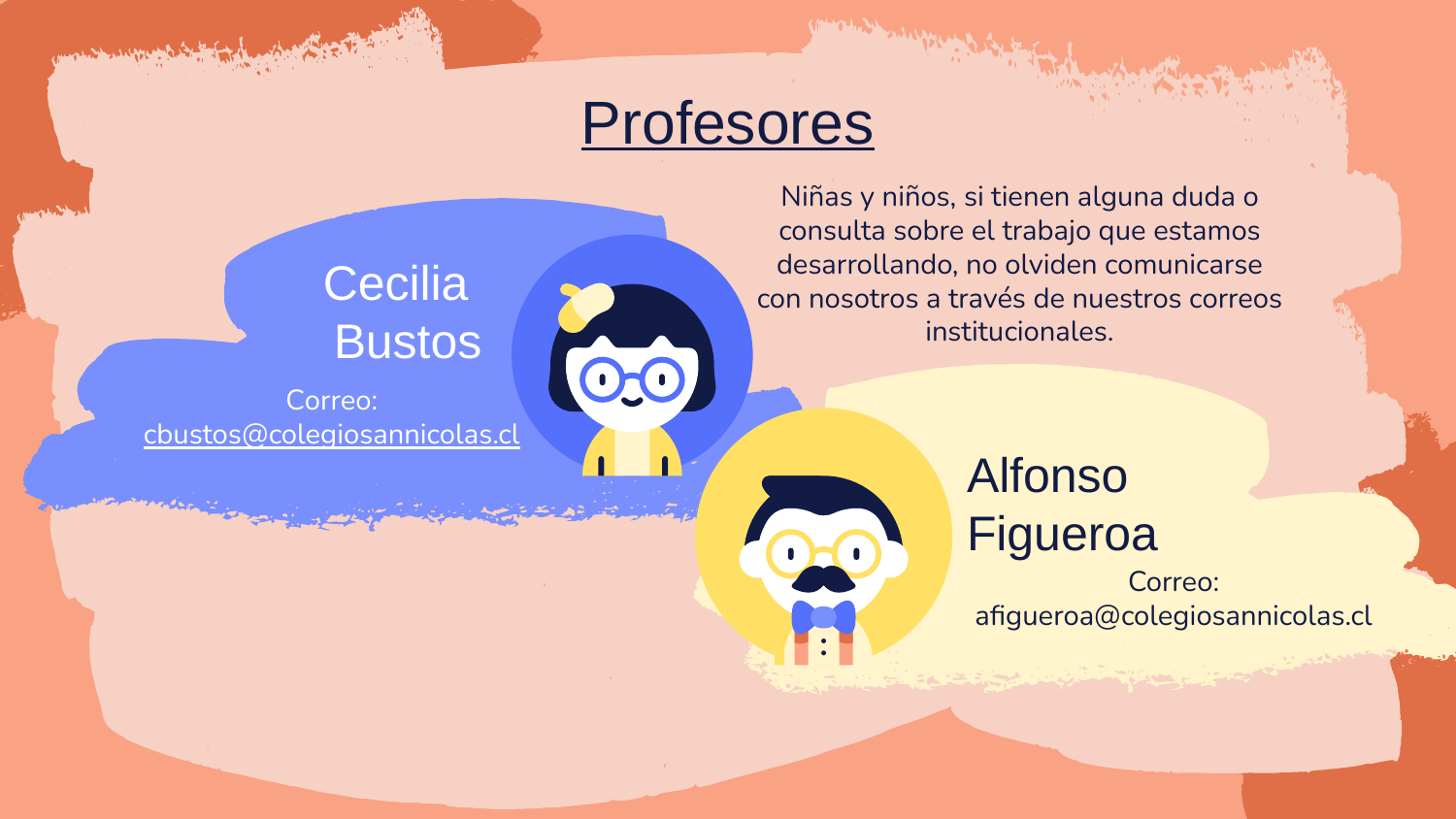

# Profesores
Niñas y niños, si tienen alguna duda o consulta sobre el trabajo que estamos desarrollando, no olviden comunicarse con nosotros a través de nuestros correos institucionales.

Cecilia
Bustos

Correo: cbustos@colegiosannicolas.cl

Alfonso Figueroa

Correo:
afigueroa@colegiosannicolas.cl